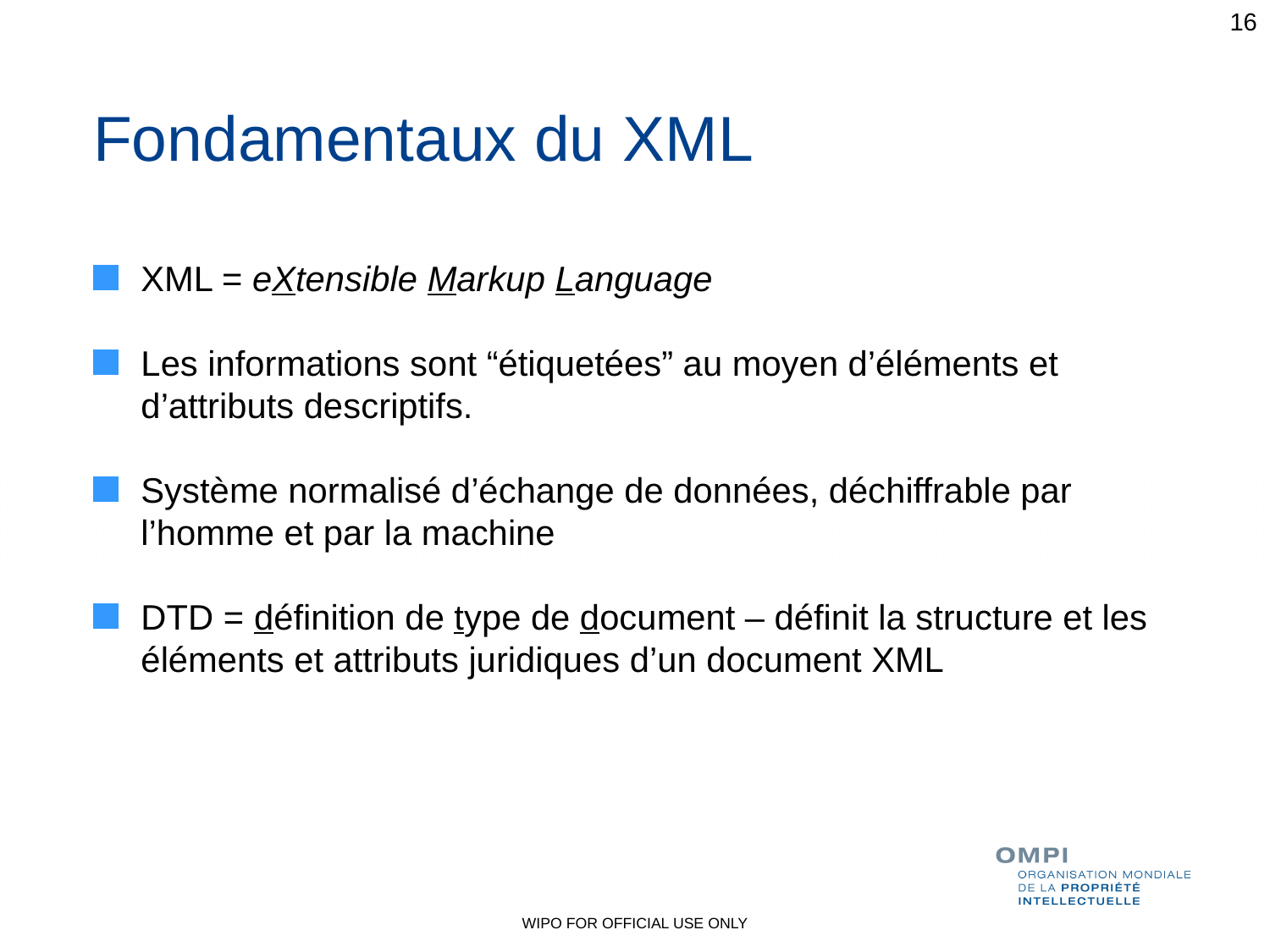

16
Fondamentaux du XML
XML = eXtensible Markup Language

Les informations sont “étiquetées” au moyen d’éléments et d’attributs descriptifs.

Système normalisé d’échange de données, déchiffrable par l’homme et par la machine

DTD = définition de type de document – définit la structure et les éléments et attributs juridiques d’un document XML